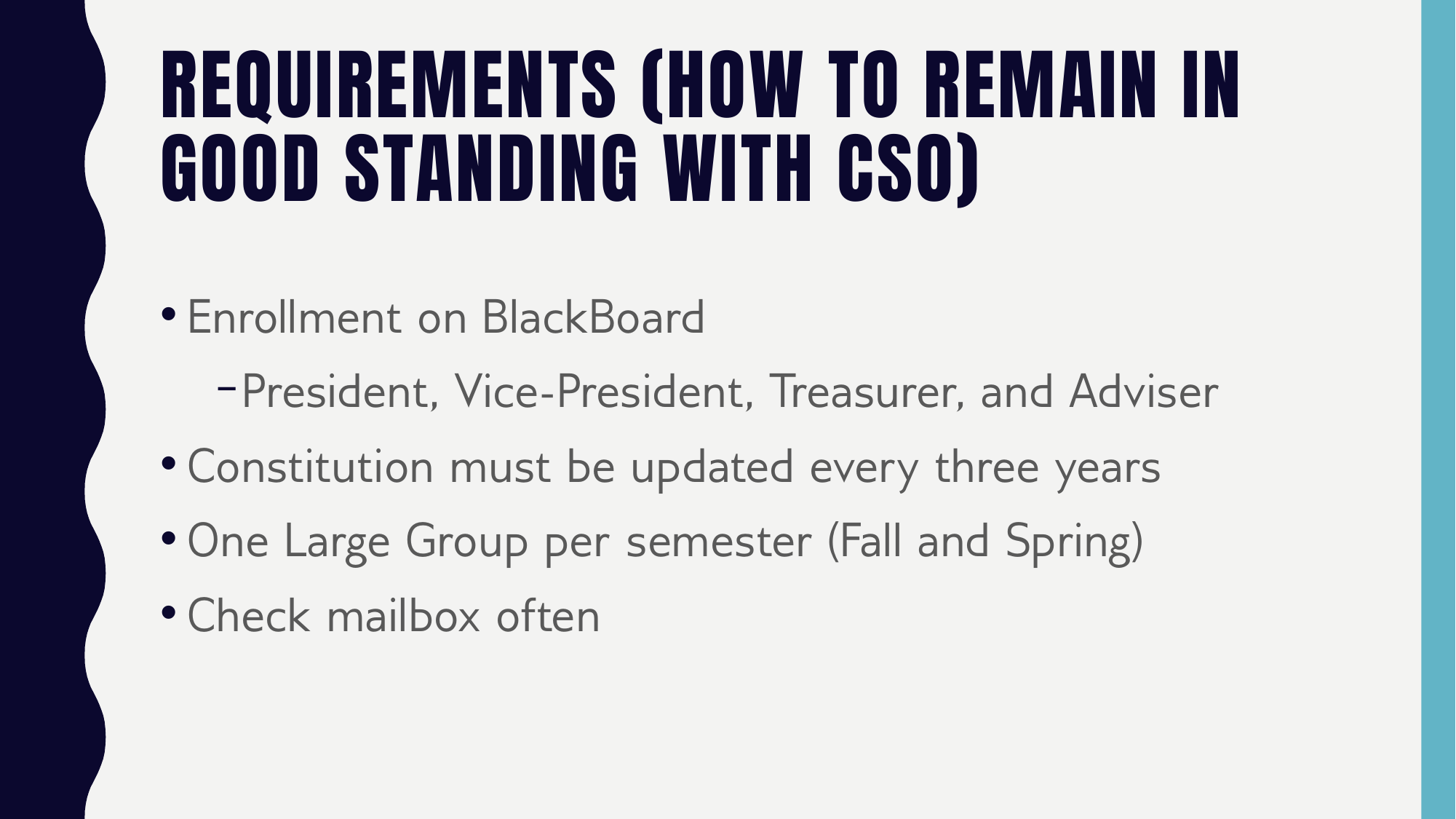

# Requirements (how to remain in good standing with CSO)
Enrollment on BlackBoard
President, Vice-President, Treasurer, and Adviser
Constitution must be updated every three years
One Large Group per semester (Fall and Spring)
Check mailbox often